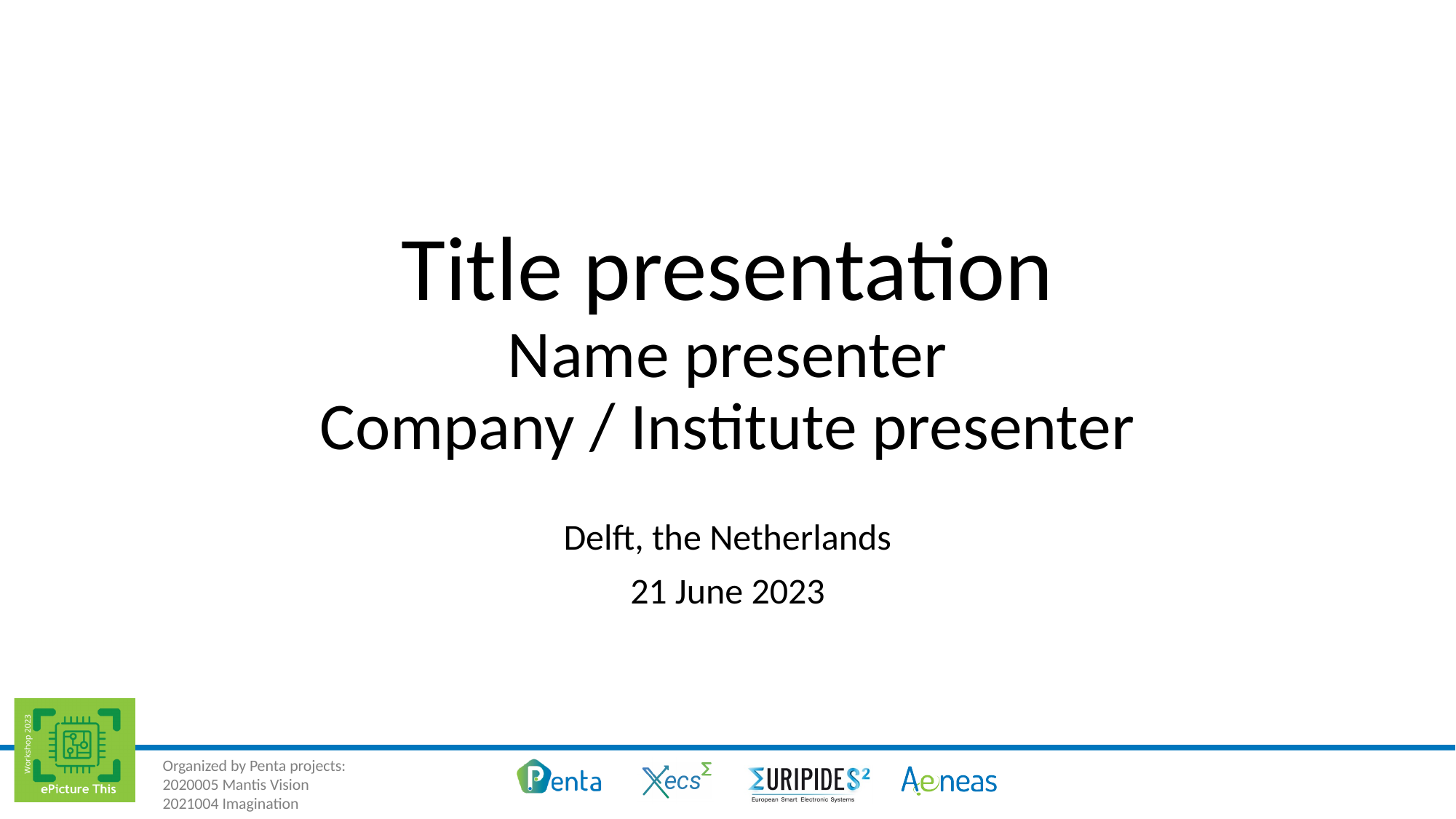

# Title presentation Name presenter Company / Institute presenter
Delft, the Netherlands
21 June 2023